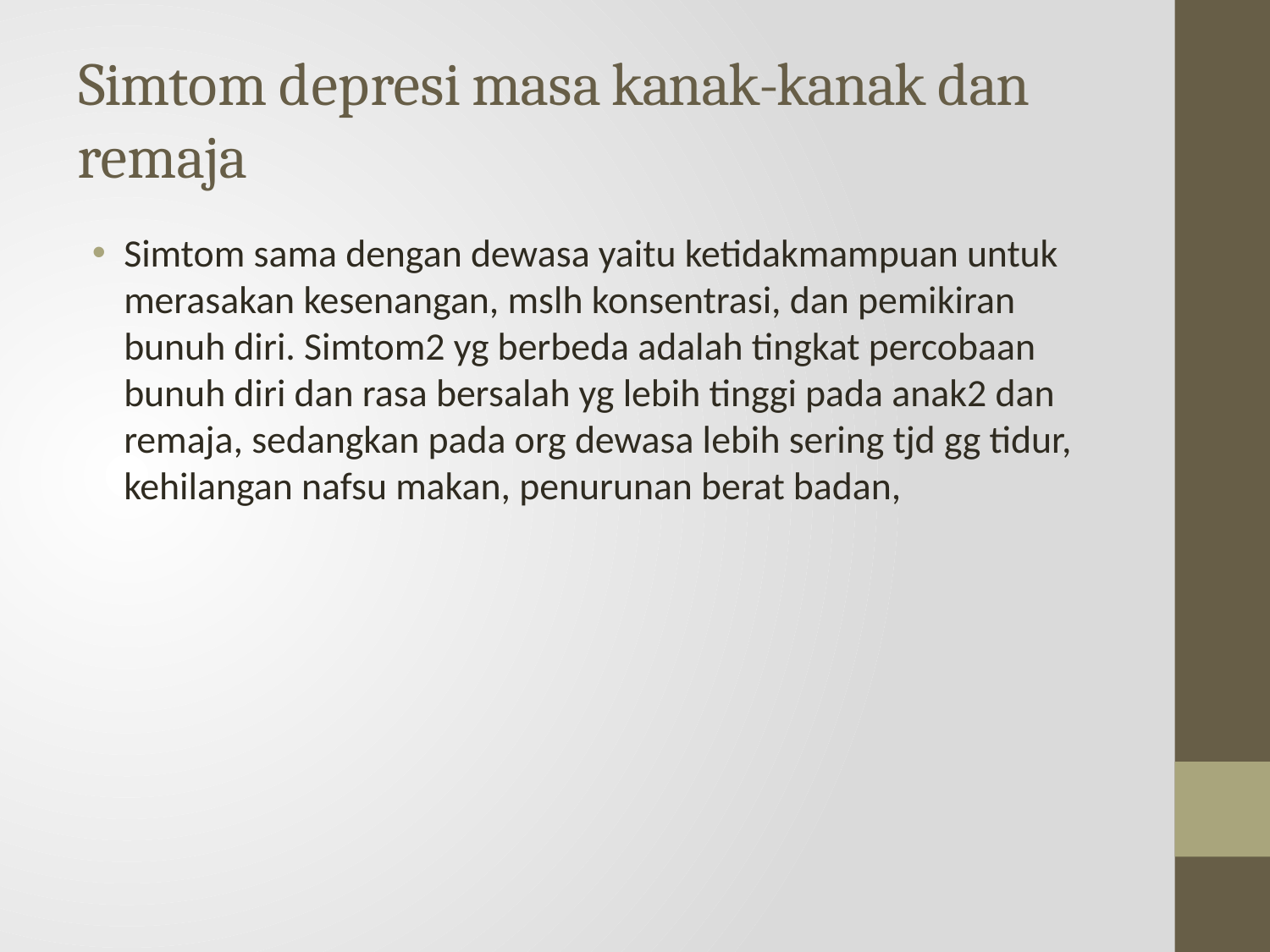

# Simtom depresi masa kanak-kanak dan remaja
Simtom sama dengan dewasa yaitu ketidakmampuan untuk merasakan kesenangan, mslh konsentrasi, dan pemikiran bunuh diri. Simtom2 yg berbeda adalah tingkat percobaan bunuh diri dan rasa bersalah yg lebih tinggi pada anak2 dan remaja, sedangkan pada org dewasa lebih sering tjd gg tidur, kehilangan nafsu makan, penurunan berat badan,